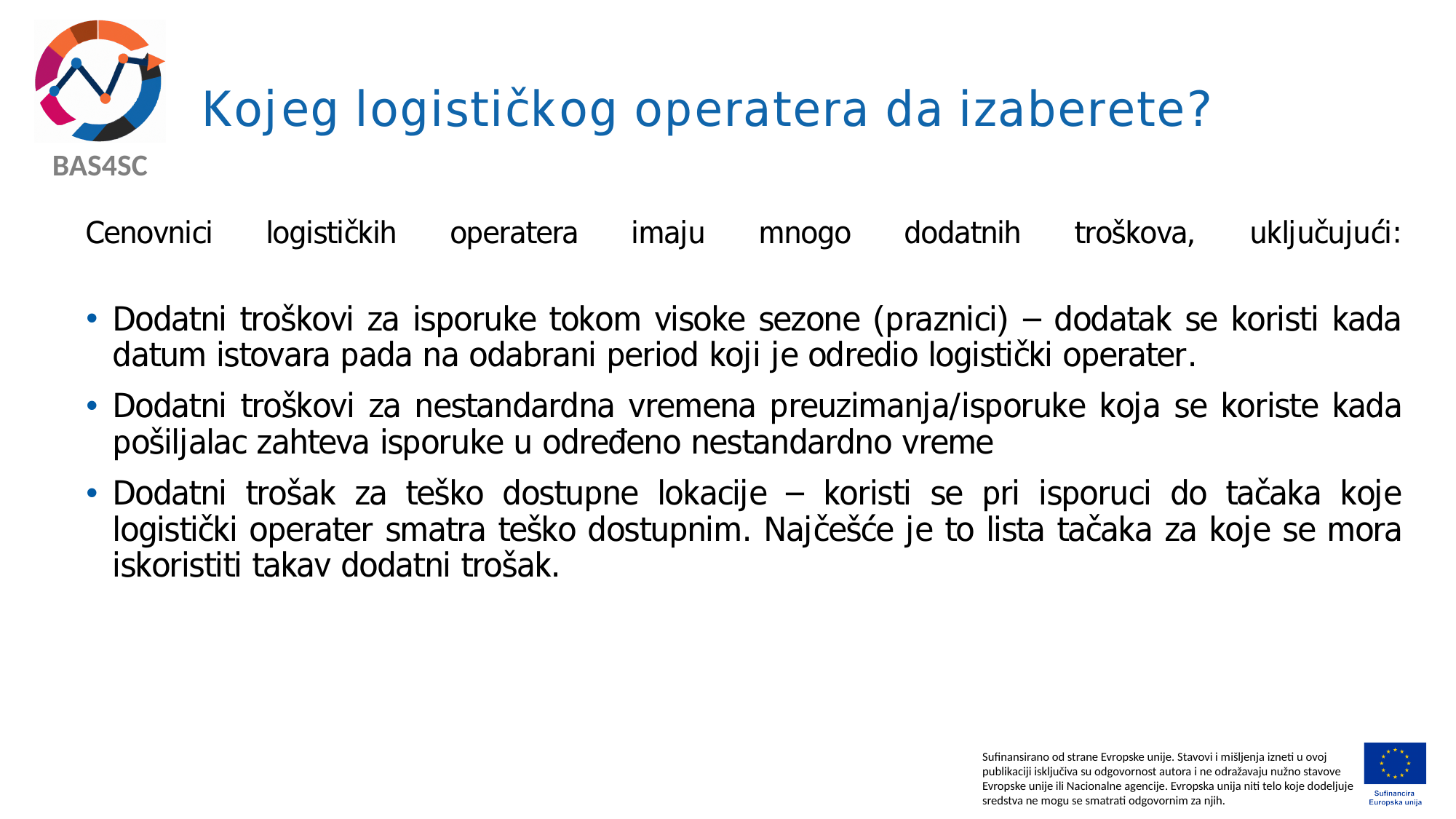

# Kojeg logističkog operatera da izaberete?
Cenovnici logističkih operatera imaju mnogo dodatnih troškova, uključujući:
Dodatni troškovi za isporuke tokom visoke sezone (praznici) – dodatak se koristi kada datum istovara pada na odabrani period koji je odredio logistički operater.
Dodatni troškovi za nestandardna vremena preuzimanja/isporuke koja se koriste kada pošiljalac zahteva isporuke u određeno nestandardno vreme
Dodatni trošak za teško dostupne lokacije – koristi se pri isporuci do tačaka koje logistički operater smatra teško dostupnim. Najčešće je to lista tačaka za koje se mora iskoristiti takav dodatni trošak.